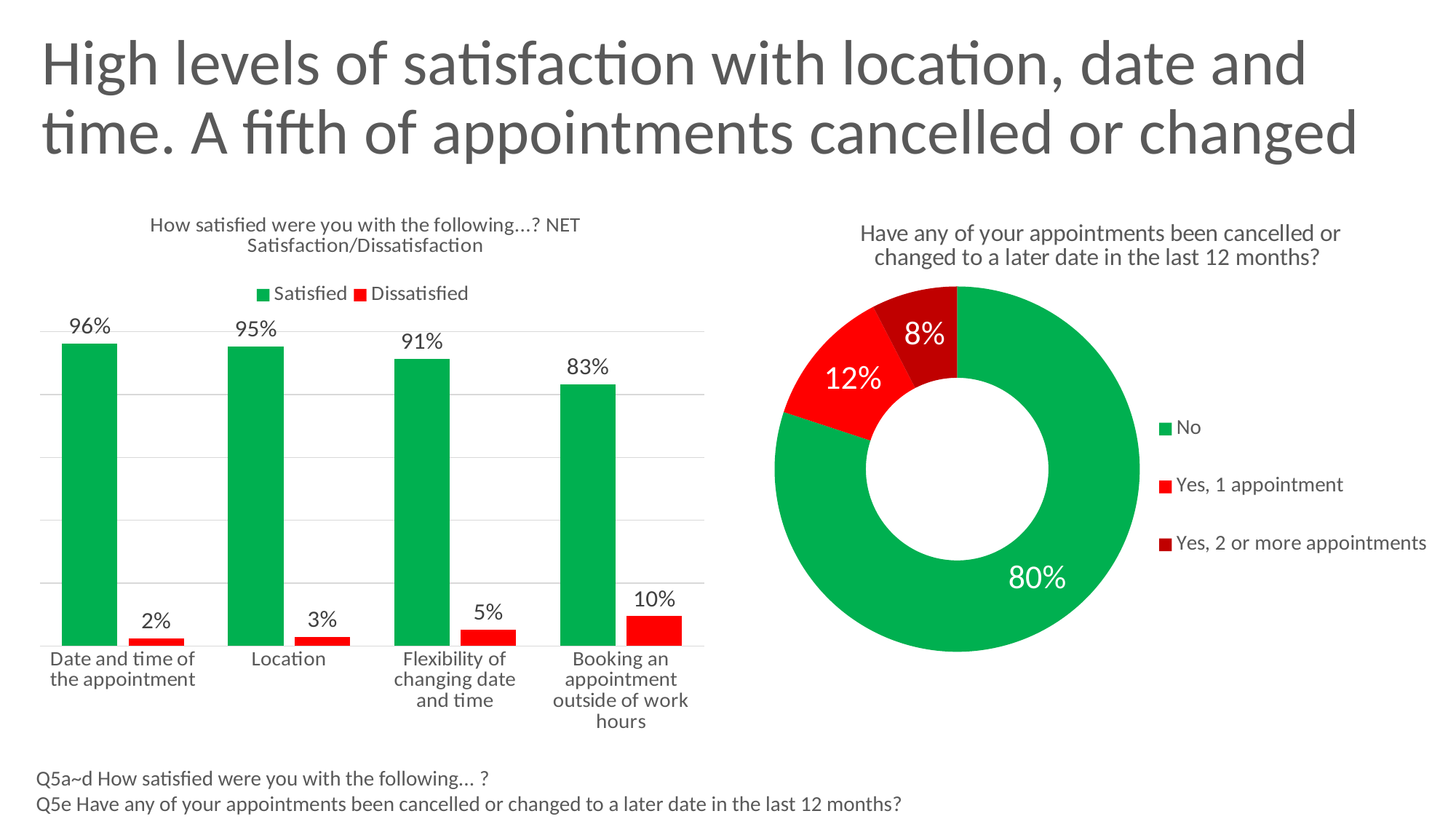

# High levels of satisfaction with location, date and time. A fifth of appointments cancelled or changed

### Chart: Have any of your appointments been cancelled or changed to a later date in the last 12 months?

| Category |  |
|---|---|
| No | 0.8006389776357827 |
| Yes, 1 appointment | 0.12332268370607029 |
| Yes, 2 or more appointments | 0.07603833865814696 |

### Chart: How satisfied were you with the following...? NET Satisfaction/Dissatisfaction

| Category | Satisfied | Dissatisfied |
|---|---|---|
| Date and time of the appointment | 0.9616368286445013 | 0.024296675191815855 |
| Location | 0.9528423772609819 | 0.028423772609819122 |
| Flexibility of changing date and time | 0.9140845070422535 | 0.05211267605633803 |
| Booking an appointment outside of work hours | 0.832579185520362 | 0.09502262443438914 |
Q5a~d How satisfied were you with the following... ?
Q5e Have any of your appointments been cancelled or changed to a later date in the last 12 months?